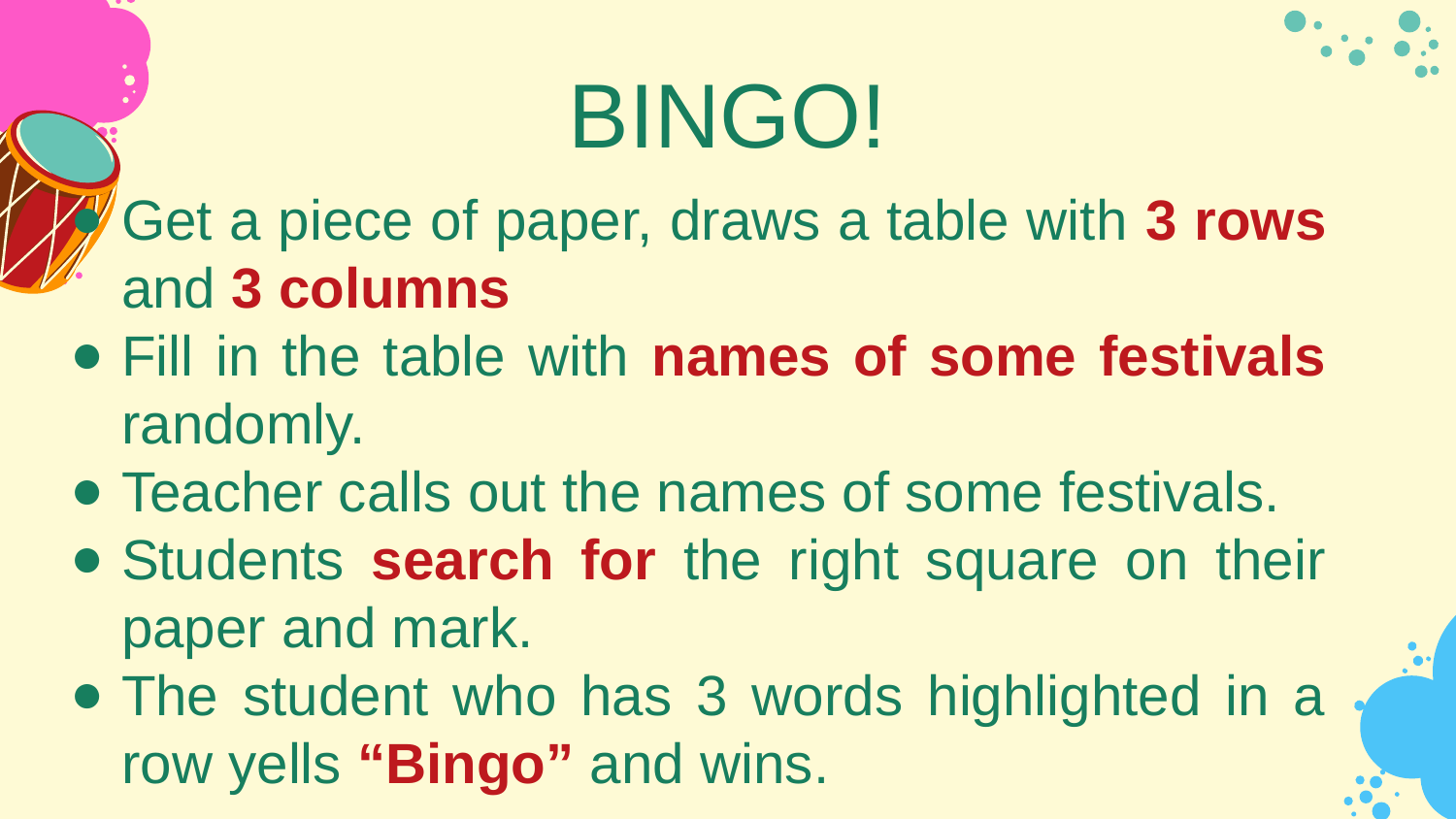

# BINGO!
Get a piece of paper, draws a table with 3 rows and 3 columns
Fill in the table with names of some festivals randomly.
Teacher calls out the names of some festivals.
Students search for the right square on their paper and mark.
The student who has 3 words highlighted in a row yells “Bingo” and wins.